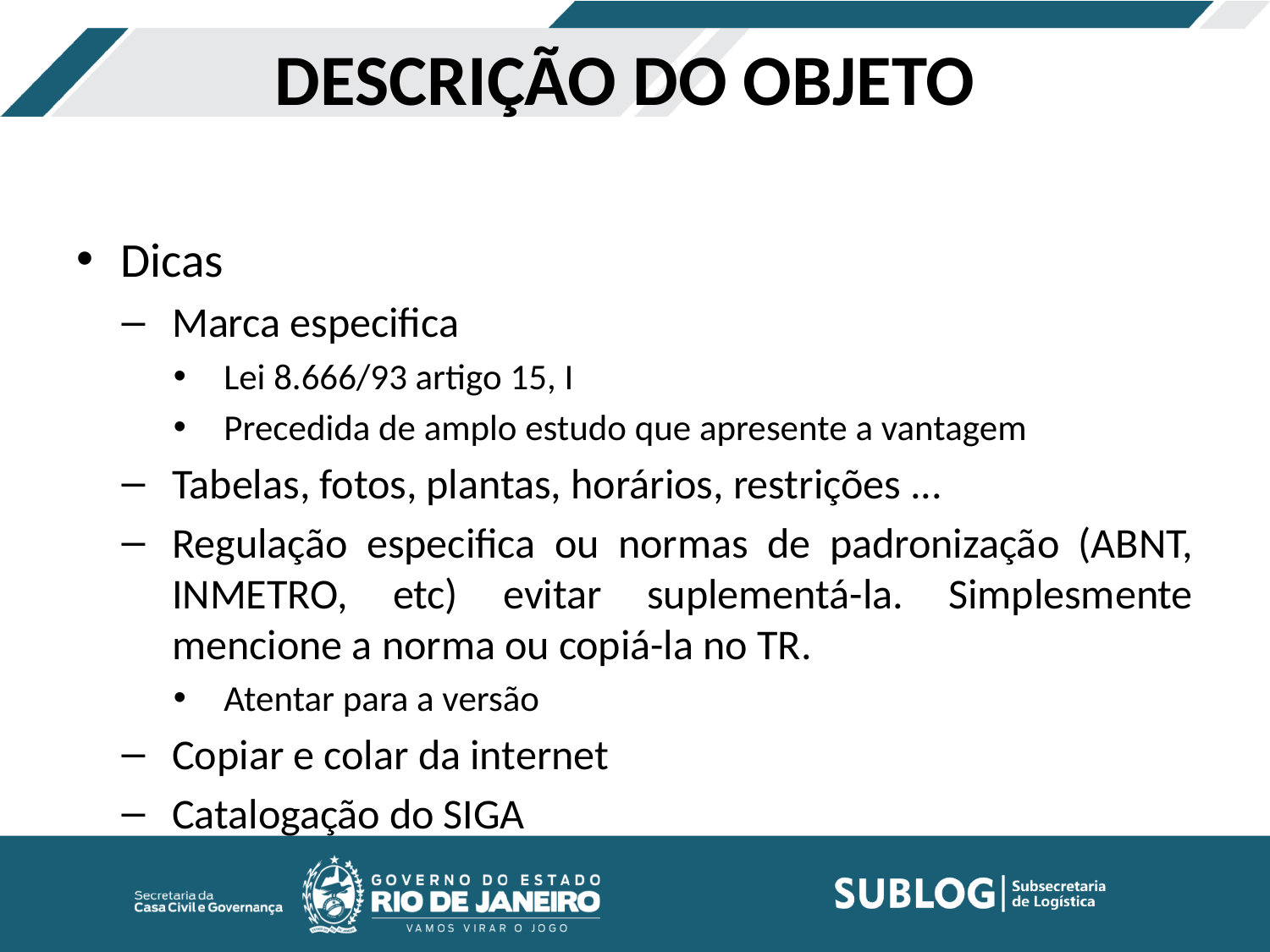

# DESCRIÇÃO DO OBJETO
Dicas
Marca especifica
Lei 8.666/93 artigo 15, I
Precedida de amplo estudo que apresente a vantagem
Tabelas, fotos, plantas, horários, restrições ...
Regulação especifica ou normas de padronização (ABNT, INMETRO, etc) evitar suplementá-la. Simplesmente mencione a norma ou copiá-la no TR.
Atentar para a versão
Copiar e colar da internet
Catalogação do SIGA